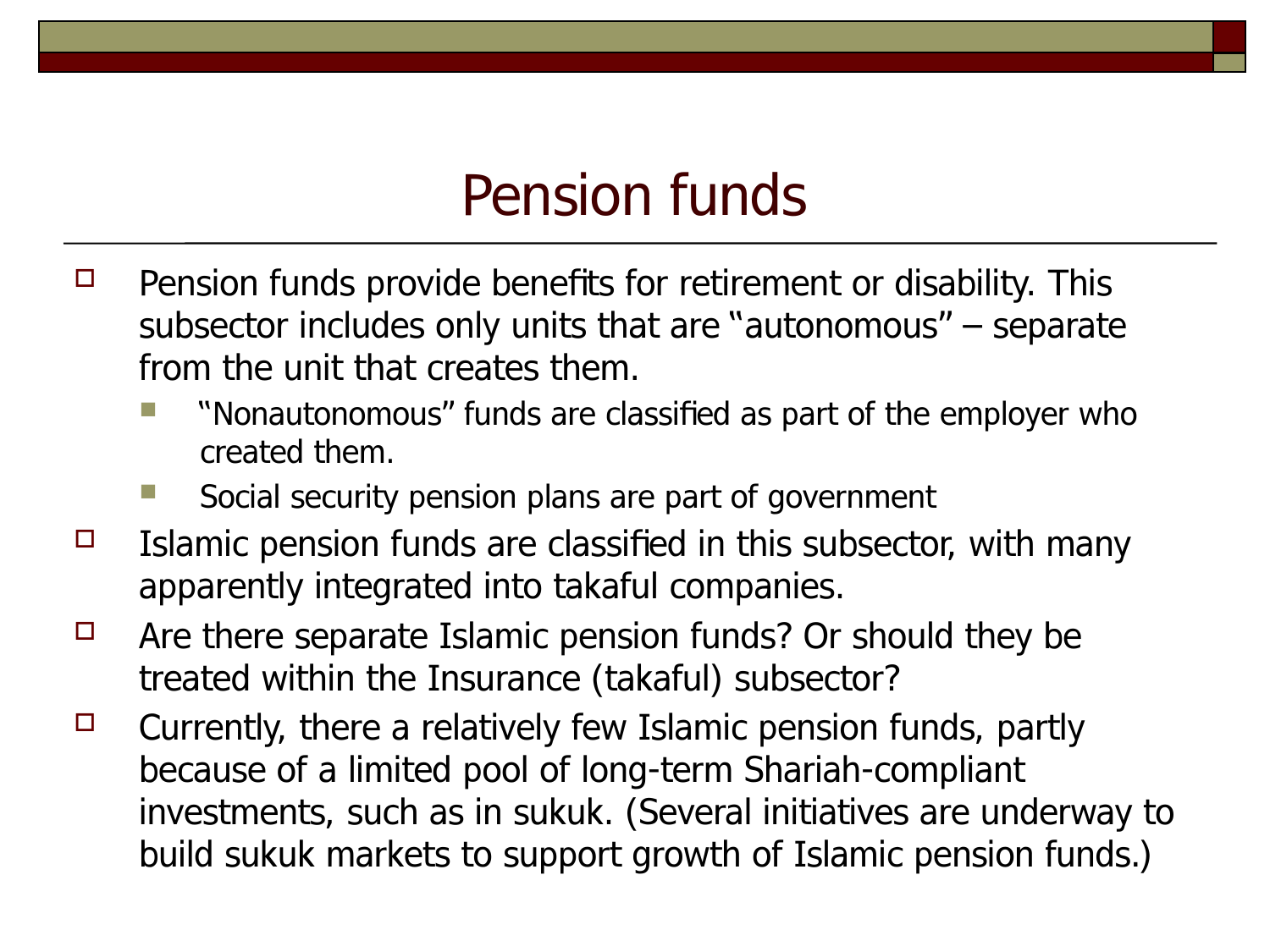

# Pension funds
Pension funds provide benefits for retirement or disability. This subsector includes only units that are “autonomous” – separate from the unit that creates them.
“Nonautonomous” funds are classified as part of the employer who created them.
Social security pension plans are part of government
Islamic pension funds are classified in this subsector, with many apparently integrated into takaful companies.
Are there separate Islamic pension funds? Or should they be treated within the Insurance (takaful) subsector?
Currently, there a relatively few Islamic pension funds, partly because of a limited pool of long-term Shariah-compliant investments, such as in sukuk. (Several initiatives are underway to build sukuk markets to support growth of Islamic pension funds.)